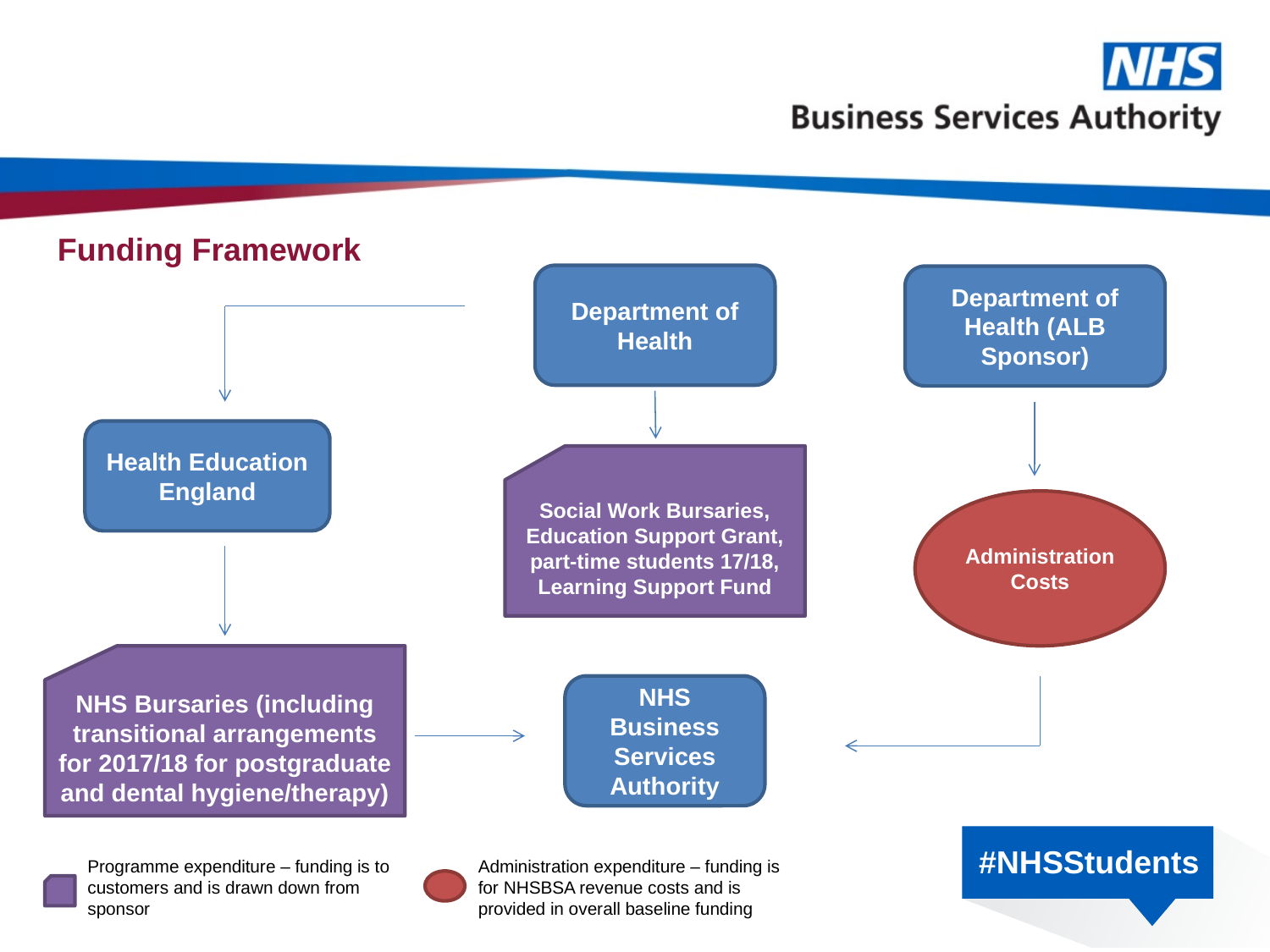

# Funding Framework
Department of Health
Department of Health (ALB Sponsor)
Health Education England
Social Work Bursaries, Education Support Grant, part-time students 17/18, Learning Support Fund
Administration Costs
NHS Bursaries (including transitional arrangements for 2017/18 for postgraduate and dental hygiene/therapy)
NHS Business Services Authority
Programme expenditure – funding is to customers and is drawn down from sponsor
Administration expenditure – funding is for NHSBSA revenue costs and is provided in overall baseline funding